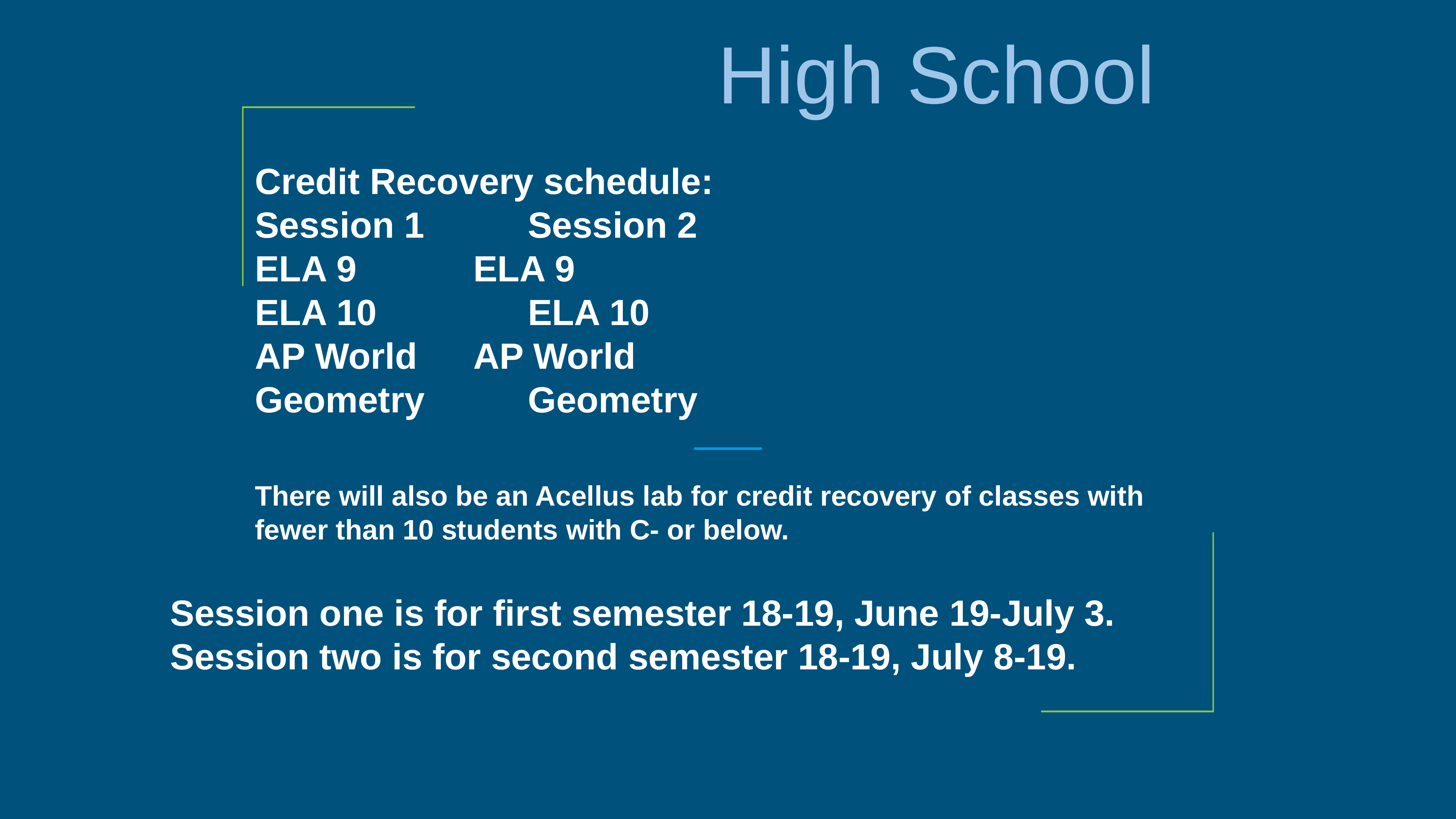

# High School

Credit Recovery schedule:
Session 1		Session 2
ELA 9			ELA 9
ELA 10			ELA 10
AP World		AP World
Geometry		Geometry

There will also be an Acellus lab for credit recovery of classes with fewer than 10 students with C- or below.

Session one is for first semester 18-19, June 19-July 3.
Session two is for second semester 18-19, July 8-19.